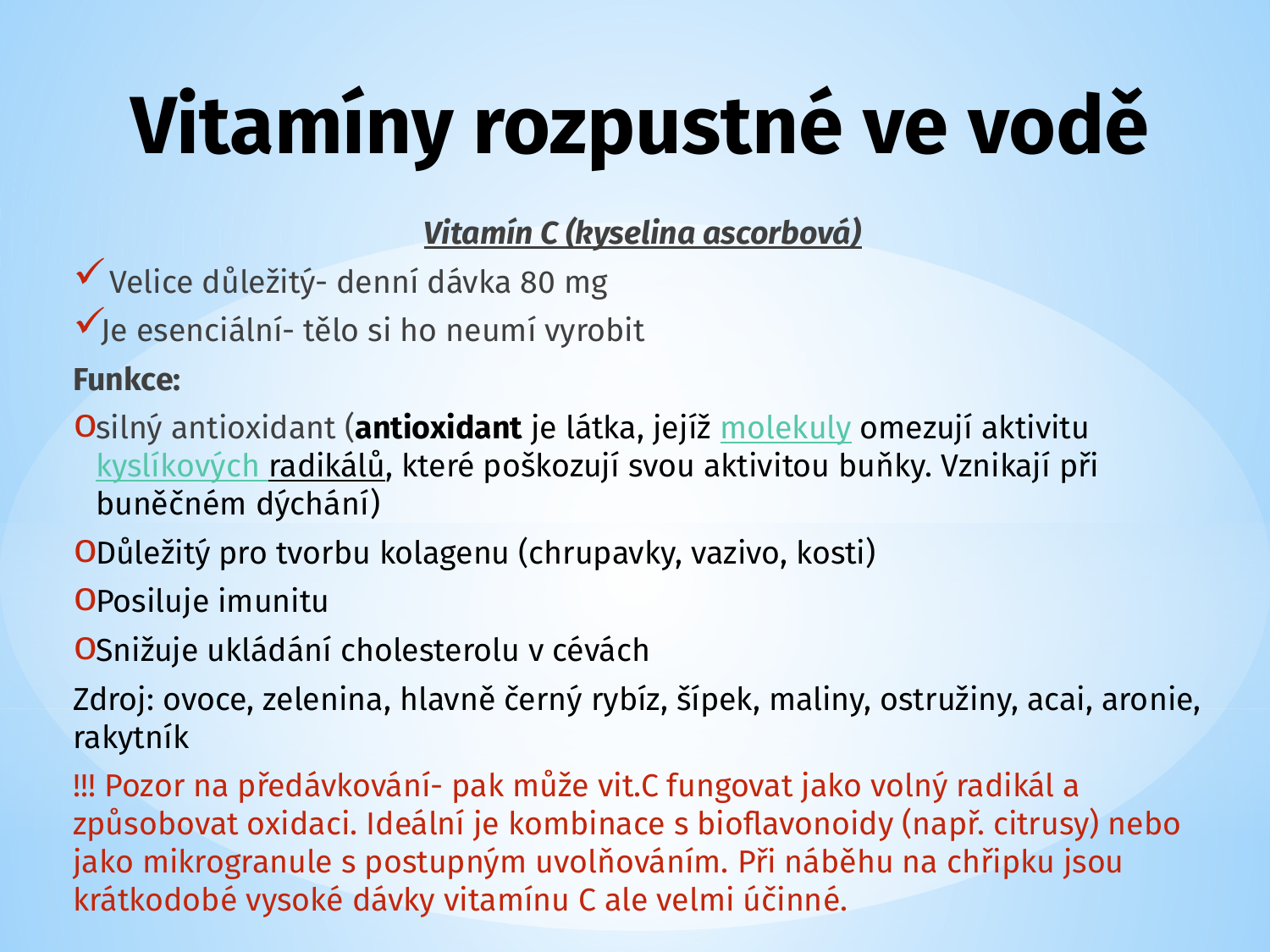

# Vitamíny rozpustné ve vodě
Vitamín C (kyselina ascorbová)
 Velice důležitý- denní dávka 80 mg
Je esenciální- tělo si ho neumí vyrobit
Funkce:
silný antioxidant (antioxidant je látka, jejíž molekuly omezují aktivitu kyslíkových radikálů, které poškozují svou aktivitou buňky. Vznikají při buněčném dýchání)
Důležitý pro tvorbu kolagenu (chrupavky, vazivo, kosti)
Posiluje imunitu
Snižuje ukládání cholesterolu v cévách
Zdroj: ovoce, zelenina, hlavně černý rybíz, šípek, maliny, ostružiny, acai, aronie, rakytník
!!! Pozor na předávkování- pak může vit.C fungovat jako volný radikál a způsobovat oxidaci. Ideální je kombinace s bioflavonoidy (např. citrusy) nebo jako mikrogranule s postupným uvolňováním. Při náběhu na chřipku jsou krátkodobé vysoké dávky vitamínu C ale velmi účinné.